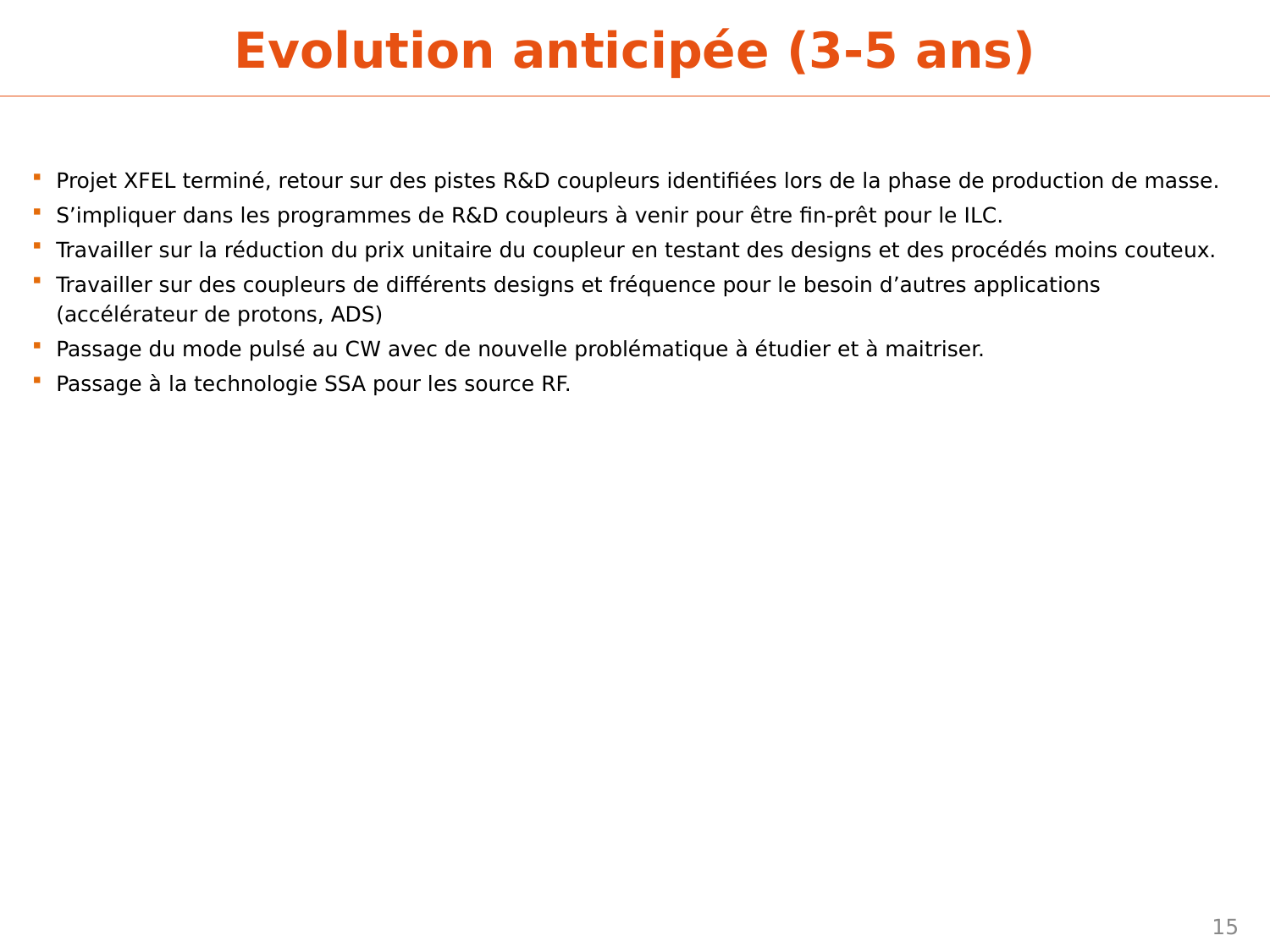

Evolution anticipée (3-5 ans)

Projet XFEL terminé, retour sur des pistes R&D coupleurs identifiées lors de la phase de production de masse.
S’impliquer dans les programmes de R&D coupleurs à venir pour être fin-prêt pour le ILC.
Travailler sur la réduction du prix unitaire du coupleur en testant des designs et des procédés moins couteux.
Travailler sur des coupleurs de différents designs et fréquence pour le besoin d’autres applications (accélérateur de protons, ADS)
Passage du mode pulsé au CW avec de nouvelle problématique à étudier et à maitriser.
Passage à la technologie SSA pour les source RF.